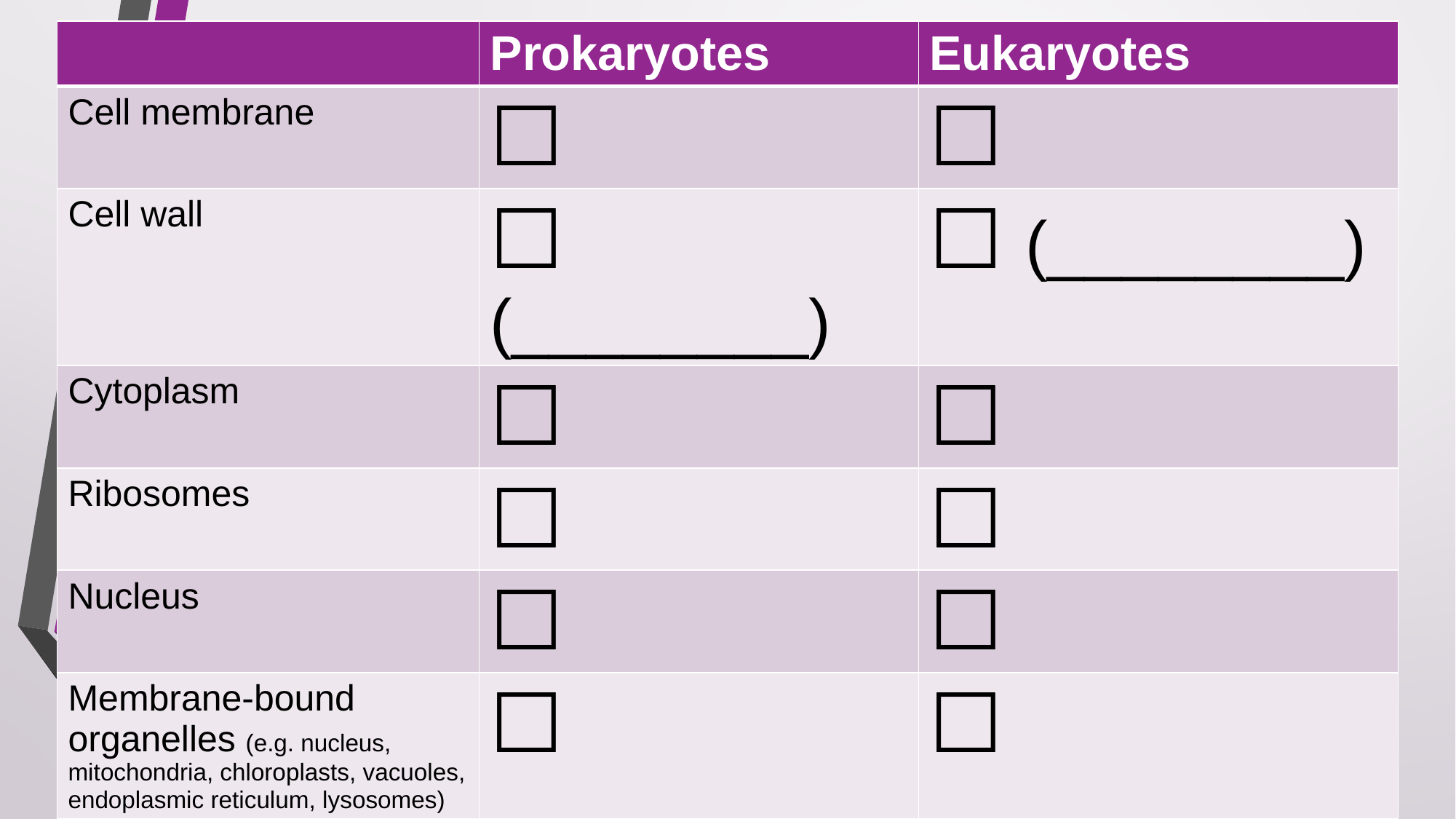

|  | Prokaryotes | Eukaryotes |
| --- | --- | --- |
| Cell membrane | ☐ | ☐ |
| Cell wall | ☐ (\_\_\_\_\_\_\_\_) | ☐ (\_\_\_\_\_\_\_\_) |
| Cytoplasm | ☐ | ☐ |
| Ribosomes | ☐ | ☐ |
| Nucleus | ☐ | ☐ |
| Membrane-bound organelles (e.g. nucleus, mitochondria, chloroplasts, vacuoles, endoplasmic reticulum, lysosomes) | ☐ | ☐ |